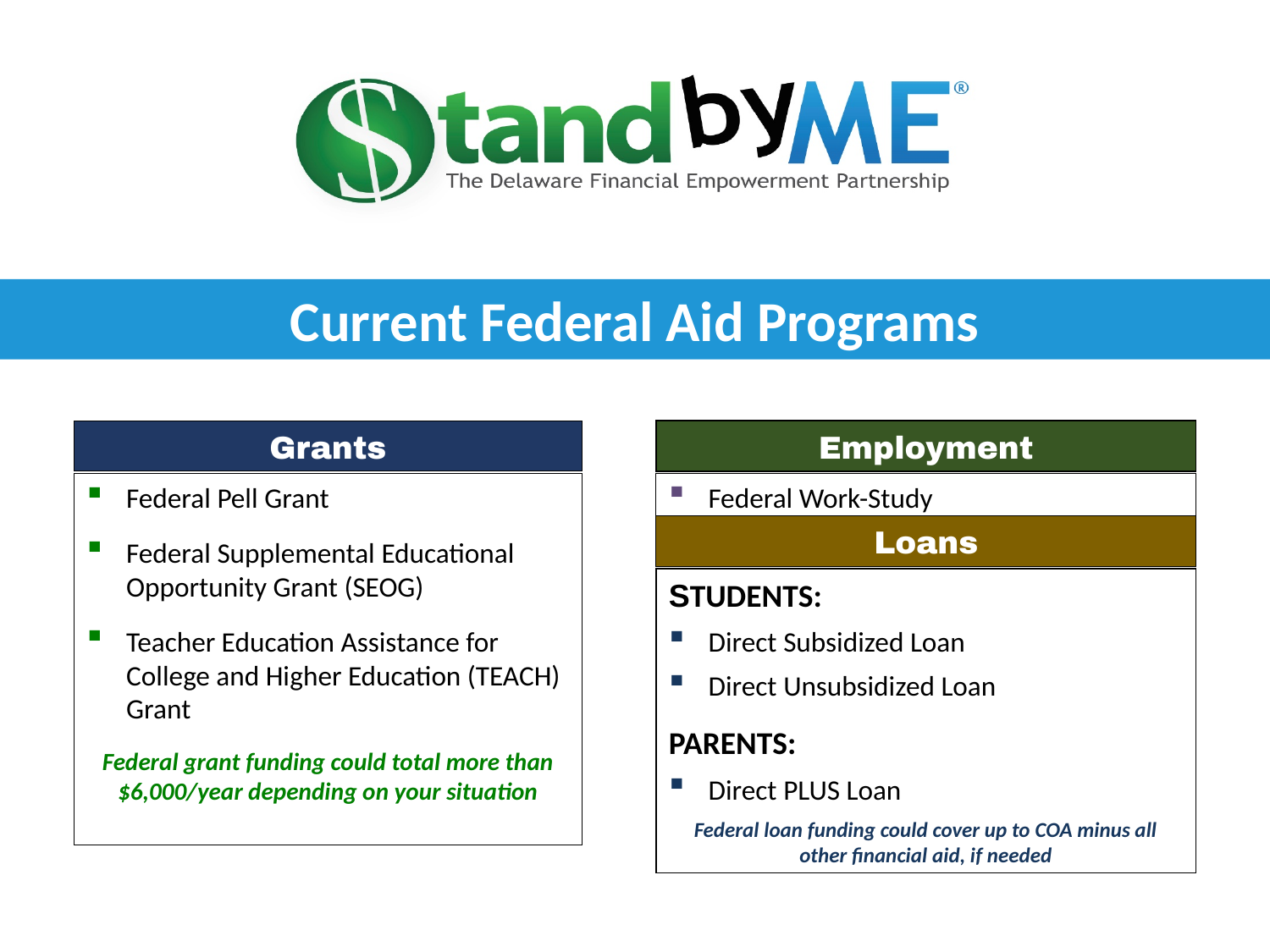

Current Federal Aid Programs
Grants
Employment
Federal Pell Grant
Federal Supplemental Educational Opportunity Grant (SEOG)
Teacher Education Assistance for College and Higher Education (TEACH) Grant
Federal grant funding could total more than $6,000/year depending on your situation

Federal Work-Study
Loans
STUDENTS:
Direct Subsidized Loan
Direct Unsubsidized Loan
PARENTS:
Direct PLUS Loan
Federal loan funding could cover up to COA minus all other financial aid, if needed